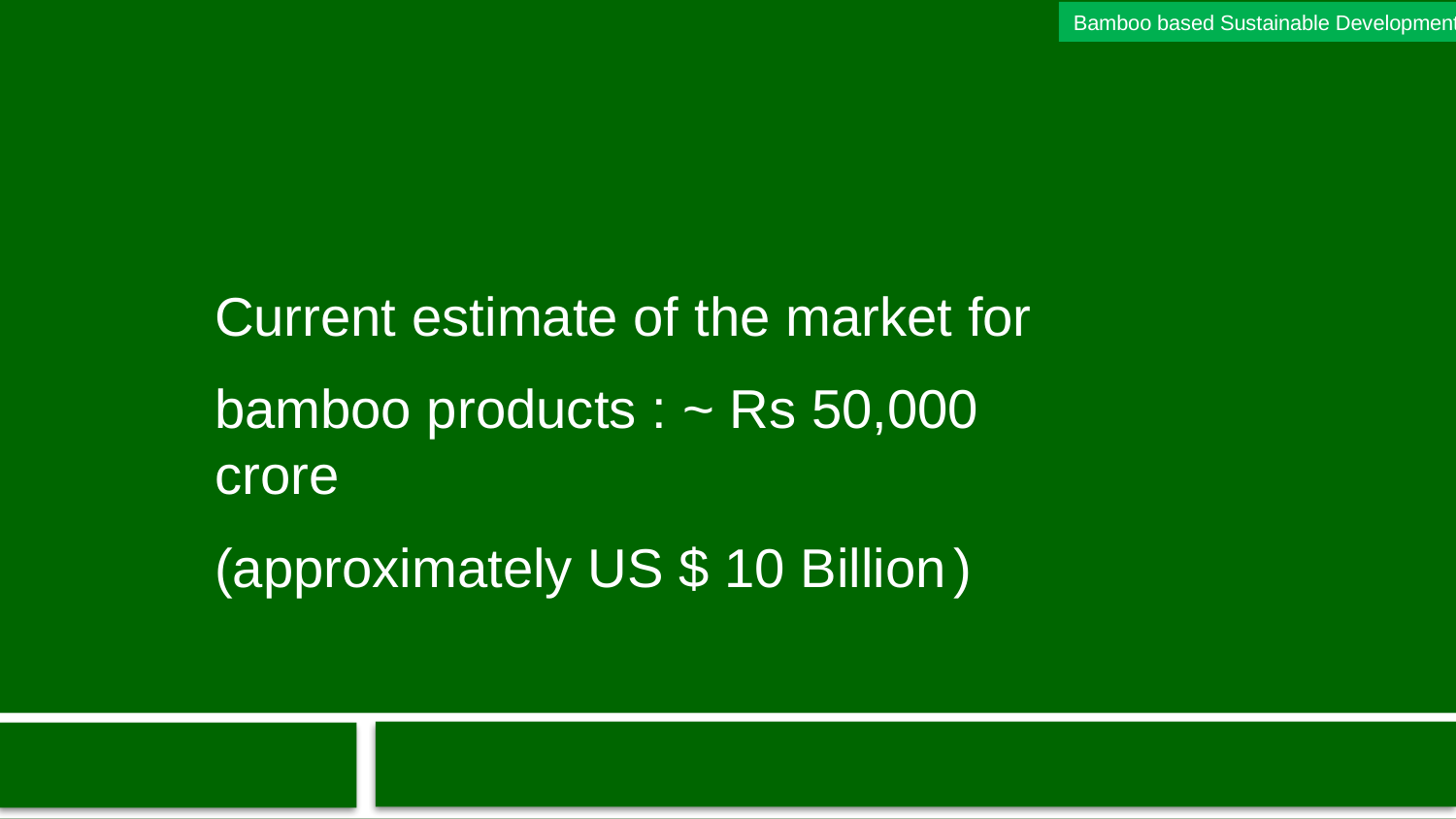

Bamboo based Sustainable Development
Current estimate of the market for
bamboo products : ~ Rs 50,000 crore
(approximately US $ 10 Billion )